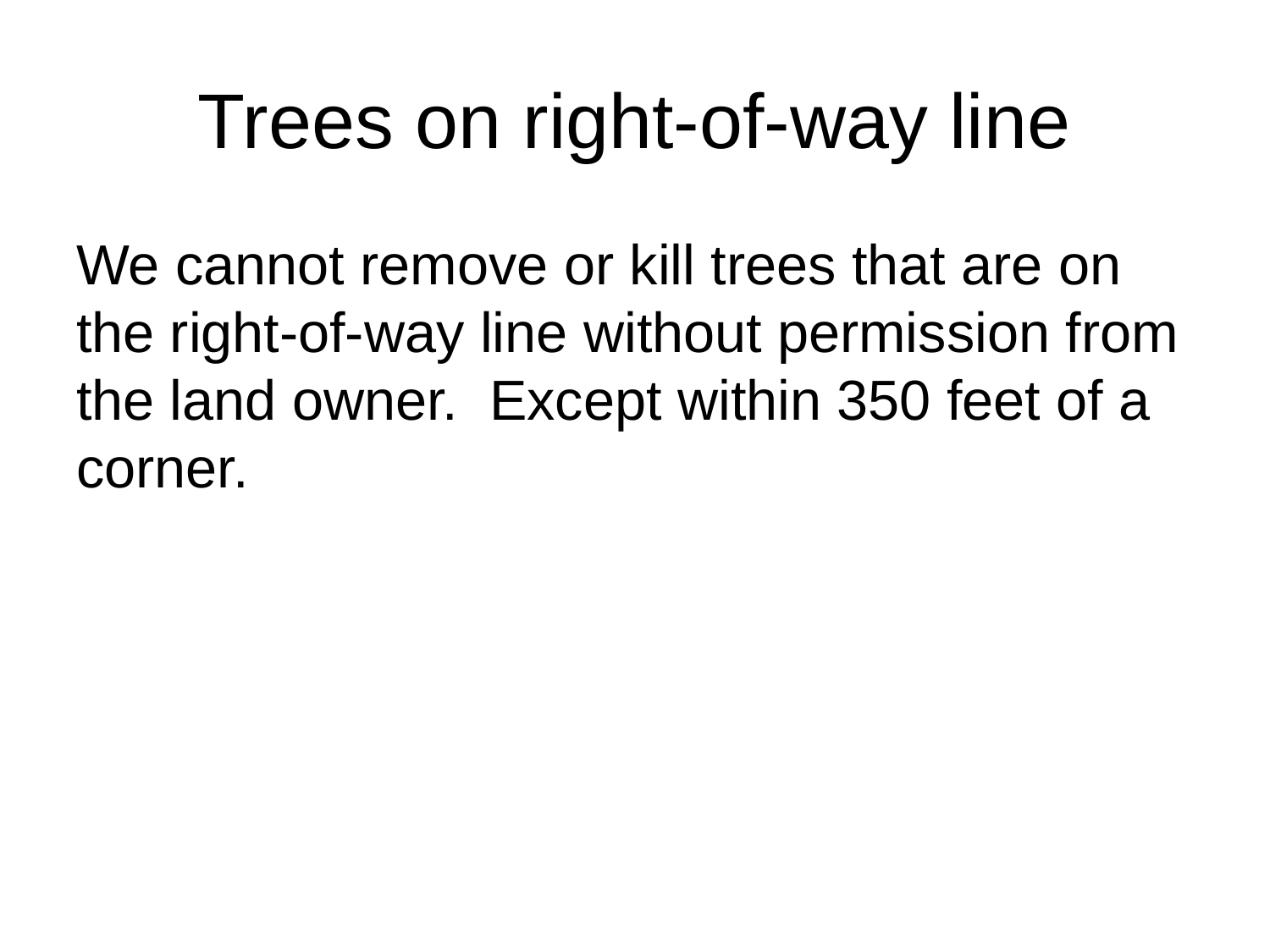

# Trees on right-of-way line
We cannot remove or kill trees that are on the right-of-way line without permission from the land owner.  Except within 350 feet of a corner.